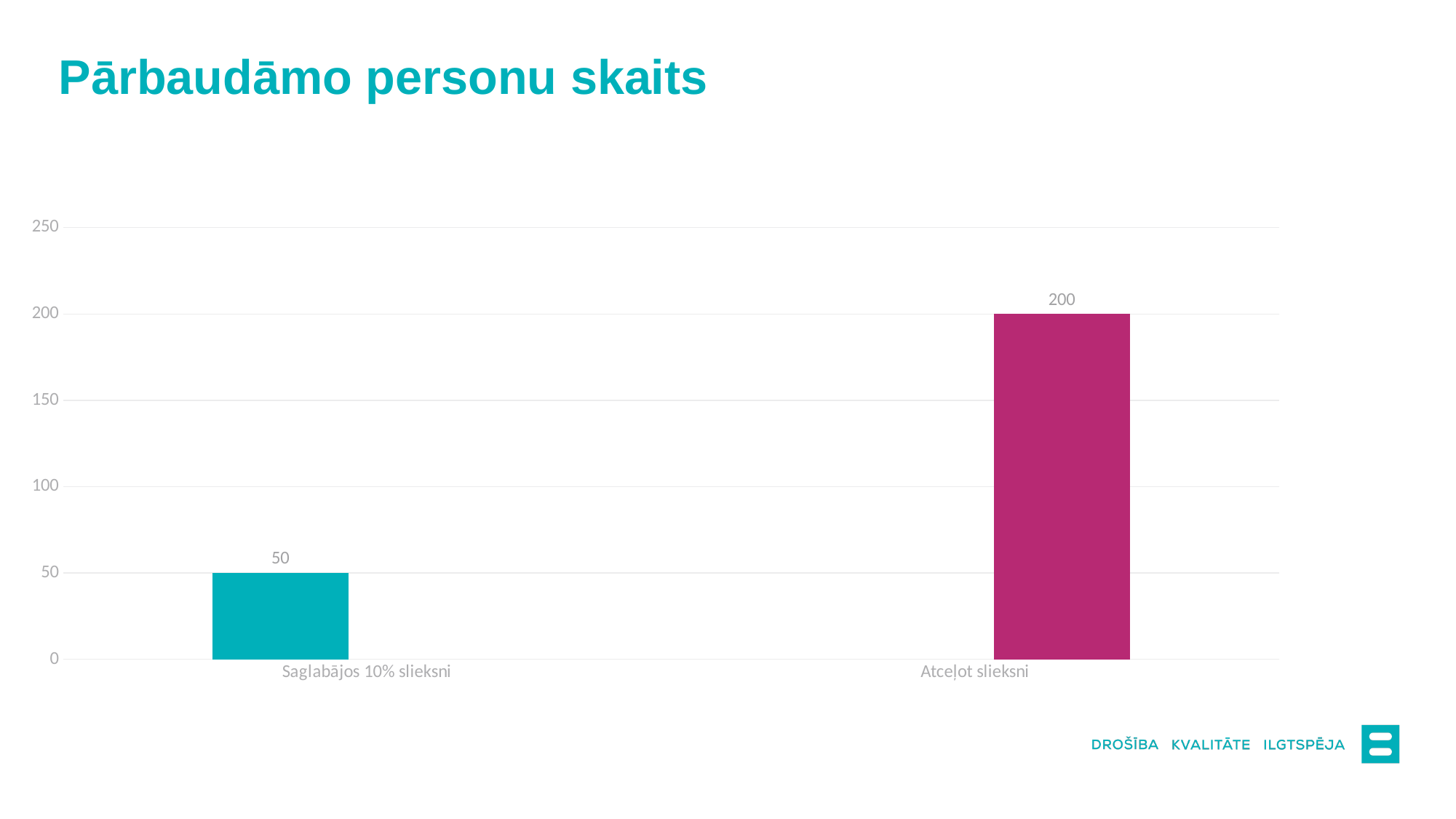

# Pārbaudāmo personu skaits

### Chart

| Category | Pārbaudāmo personu skaits iepirkumā virs 1 milj. EUR | Column3 |
|---|---|---|
| Saglabājos 10% slieksni | 50.0 | None |
| Atceļot slieksni | None | 200.0 |